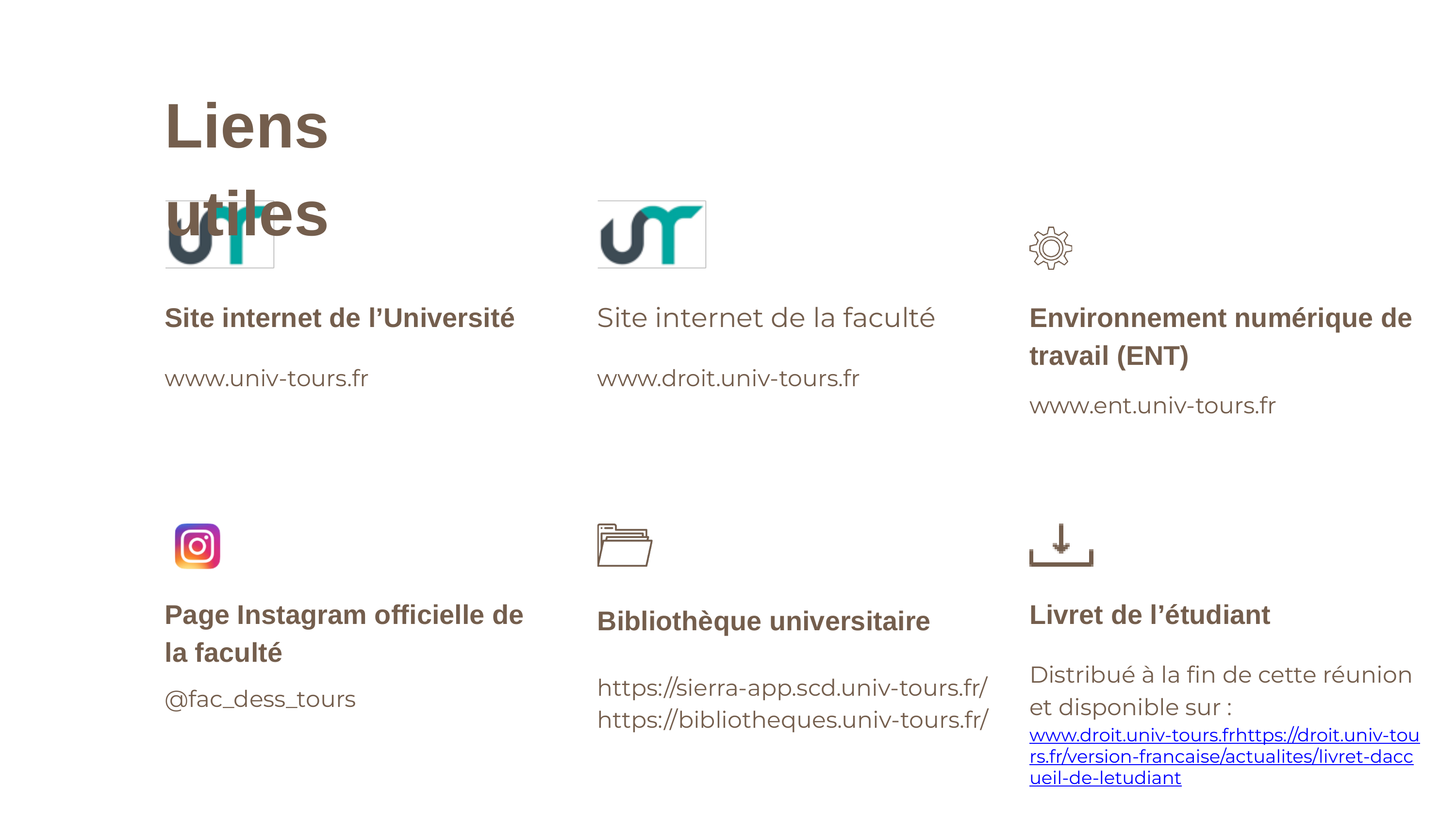

Liens utiles

Site internet de l’Université
Site internet de la faculté
Environnement numérique de travail (ENT)
www.univ-tours.fr
www.droit.univ-tours.fr
www.ent.univ-tours.fr

Page Instagram officielle de la faculté
Livret de l’étudiant
Bibliothèque universitaire
Distribué à la fin de cette réunion et disponible sur :
www.droit.univ-tours.frhttps://droit.univ-tours.fr/version-francaise/actualites/livret-daccueil-de-letudiant
https://sierra-app.scd.univ-tours.fr/
https://bibliotheques.univ-tours.fr/
@fac_dess_tours